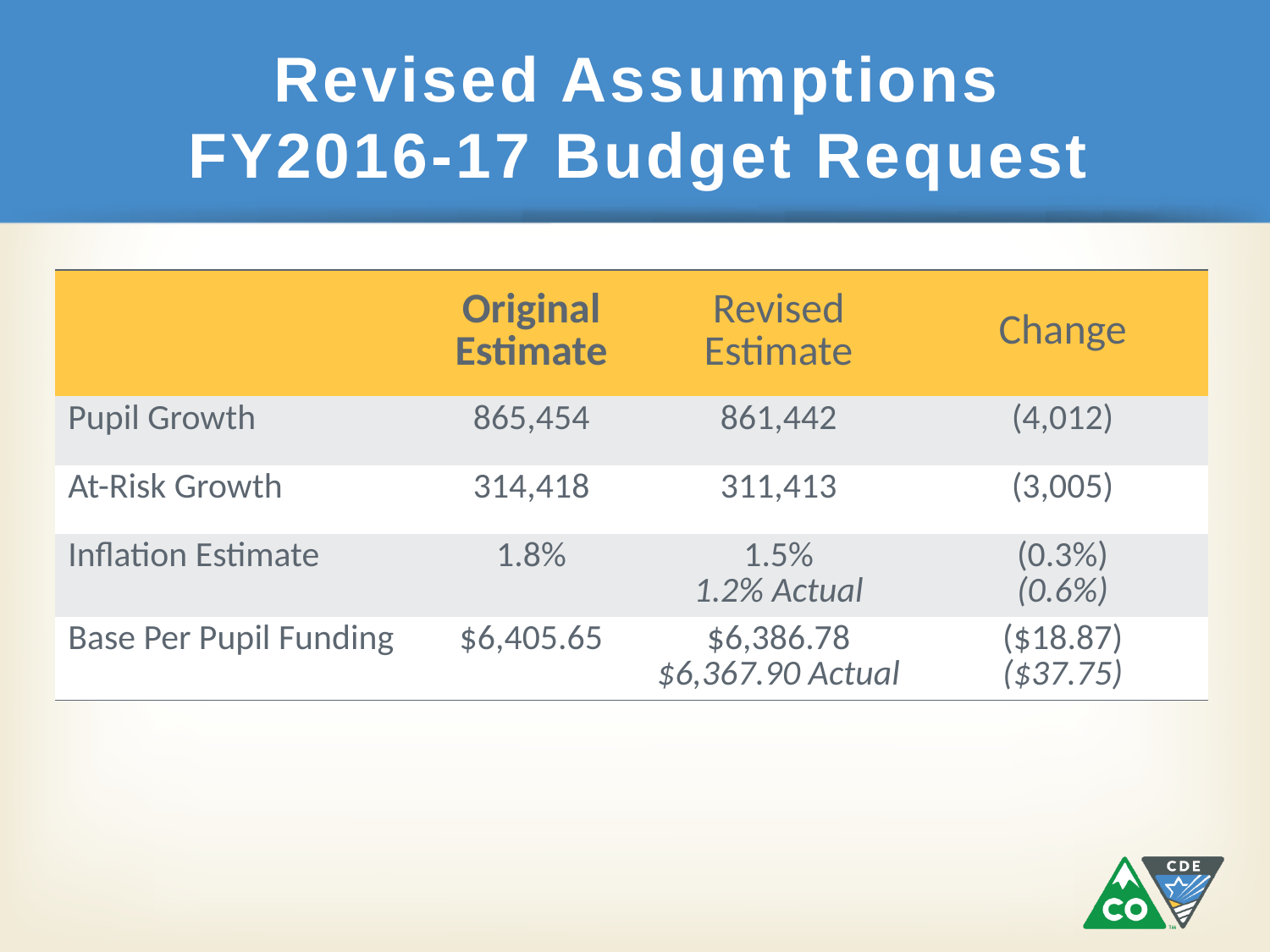

# Revised Assumptions FY2016-17 Budget Request
|  | Original Estimate | Revised Estimate | Change |
| --- | --- | --- | --- |
| Pupil Growth | 865,454 | 861,442 | (4,012) |
| At-Risk Growth | 314,418 | 311,413 | (3,005) |
| Inflation Estimate | 1.8% | 1.5% 1.2% Actual | (0.3%) (0.6%) |
| Base Per Pupil Funding | $6,405.65 | $6,386.78 $6,367.90 Actual | ($18.87) ($37.75) |